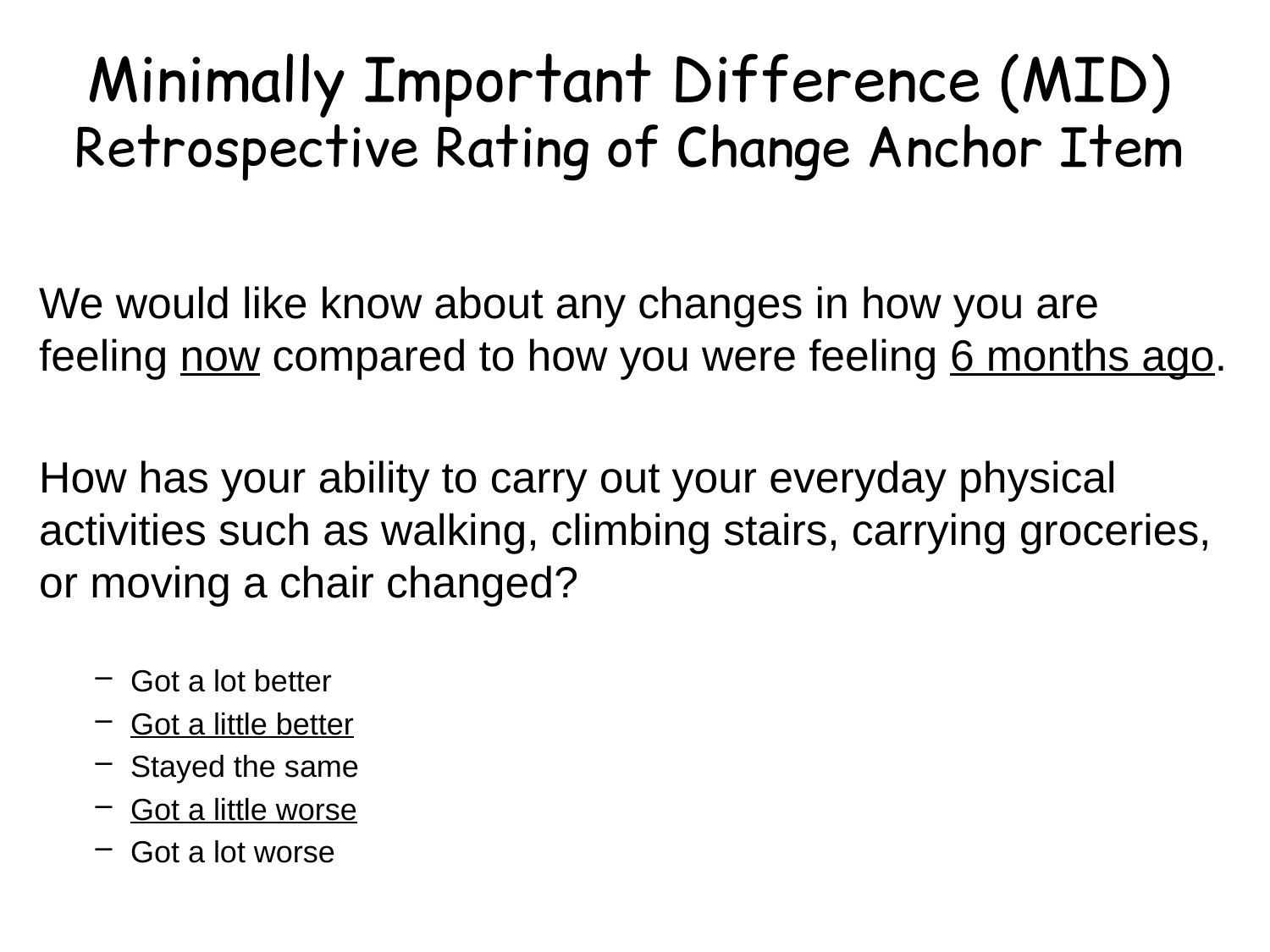

# Minimally Important Difference (MID) Retrospective Rating of Change Anchor Item
We would like know about any changes in how you are feeling now compared to how you were feeling 6 months ago.

How has your ability to carry out your everyday physical activities such as walking, climbing stairs, carrying groceries, or moving a chair changed?

Got a lot better
Got a little better
Stayed the same
Got a little worse
Got a lot worse